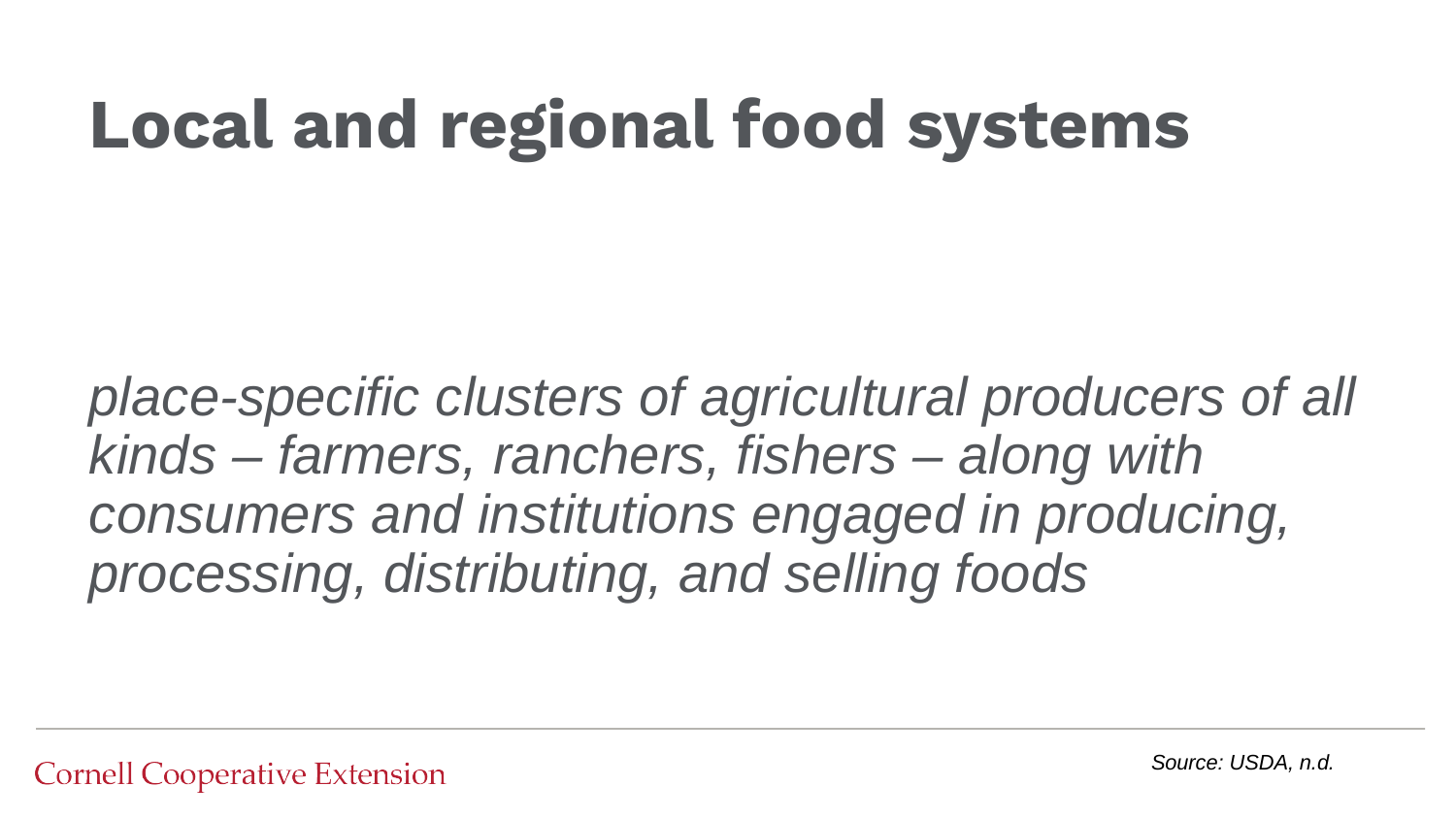

# Local and regional food systems
place-specific clusters of agricultural producers of all kinds – farmers, ranchers, fishers – along with consumers and institutions engaged in producing, processing, distributing, and selling foods
Source: USDA, n.d.